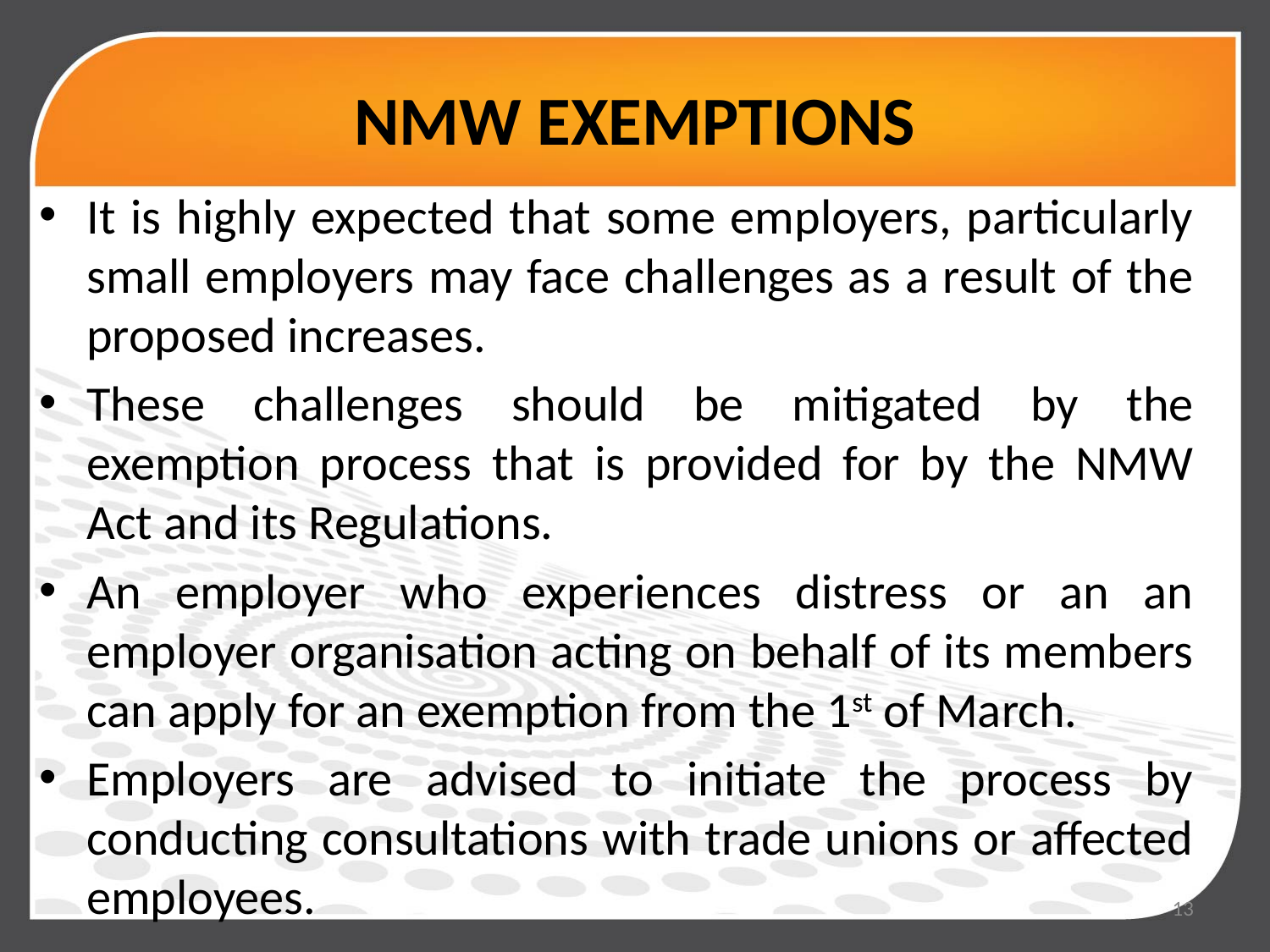

# NMW EXEMPTIONS
It is highly expected that some employers, particularly small employers may face challenges as a result of the proposed increases.
These challenges should be mitigated by the exemption process that is provided for by the NMW Act and its Regulations.
An employer who experiences distress or an an employer organisation acting on behalf of its members can apply for an exemption from the 1st of March.
Employers are advised to initiate the process by conducting consultations with trade unions or affected employees.

13